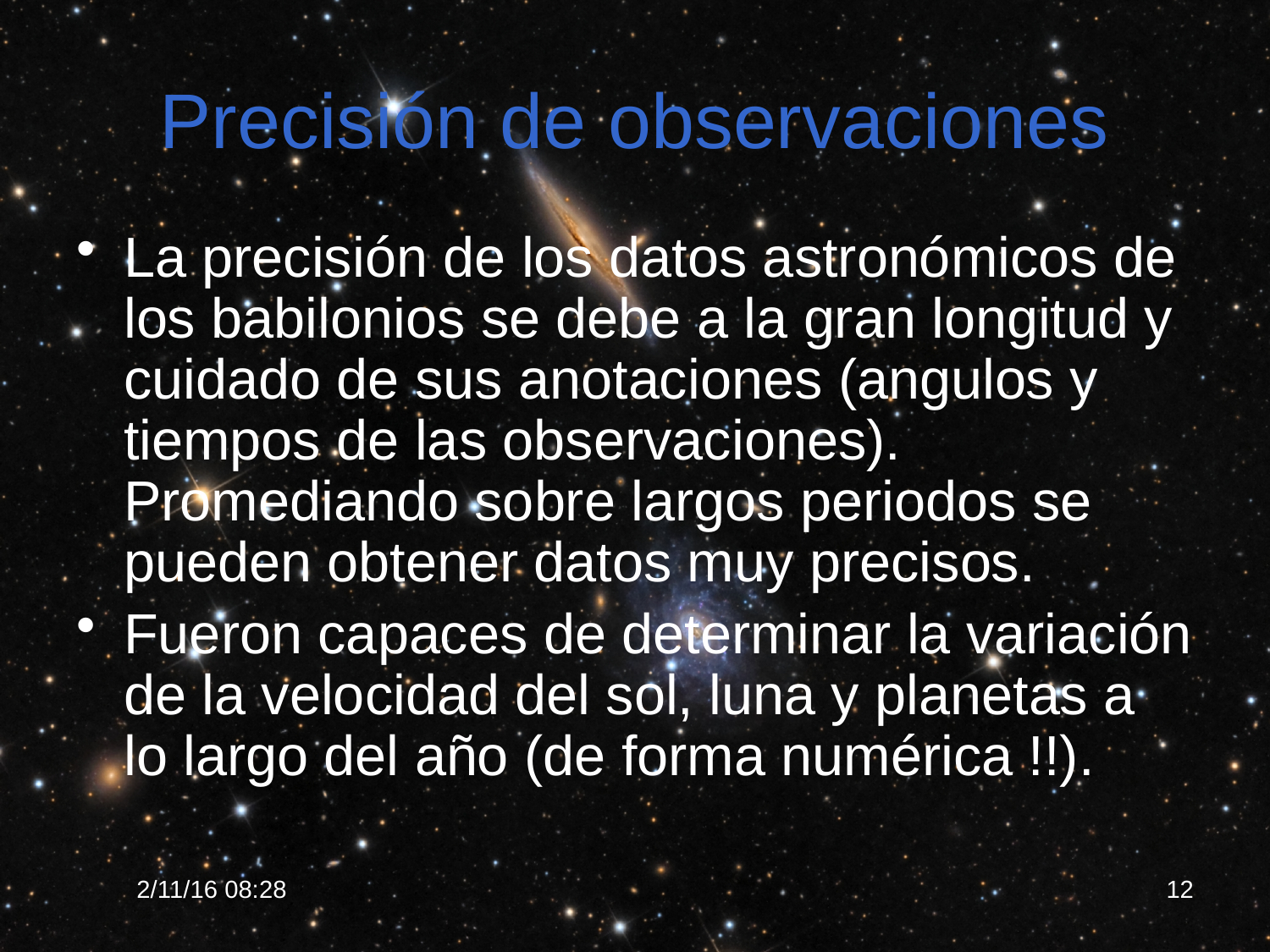

# Precisión de observaciones
La precisión de los datos astronómicos de los babilonios se debe a la gran longitud y cuidado de sus anotaciones (angulos y tiempos de las observaciones). Promediando sobre largos periodos se pueden obtener datos muy precisos.
Fueron capaces de determinar la variación de la velocidad del sol, luna y planetas a lo largo del año (de forma numérica !!).
12
2/11/16 08:28